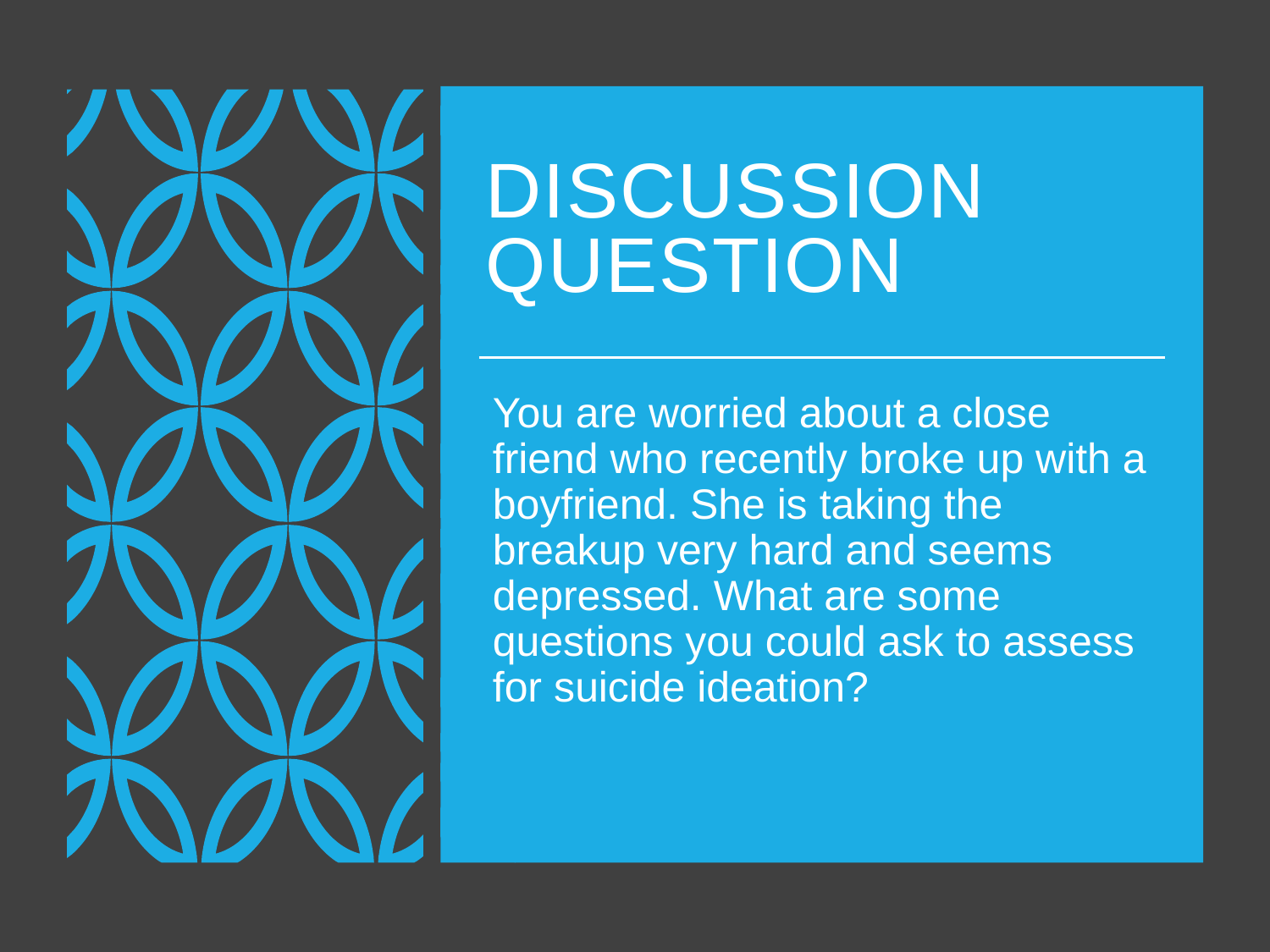

# Discussion Question

You are worried about a close friend who recently broke up with a boyfriend. She is taking the breakup very hard and seems depressed. What are some questions you could ask to assess for suicide ideation?